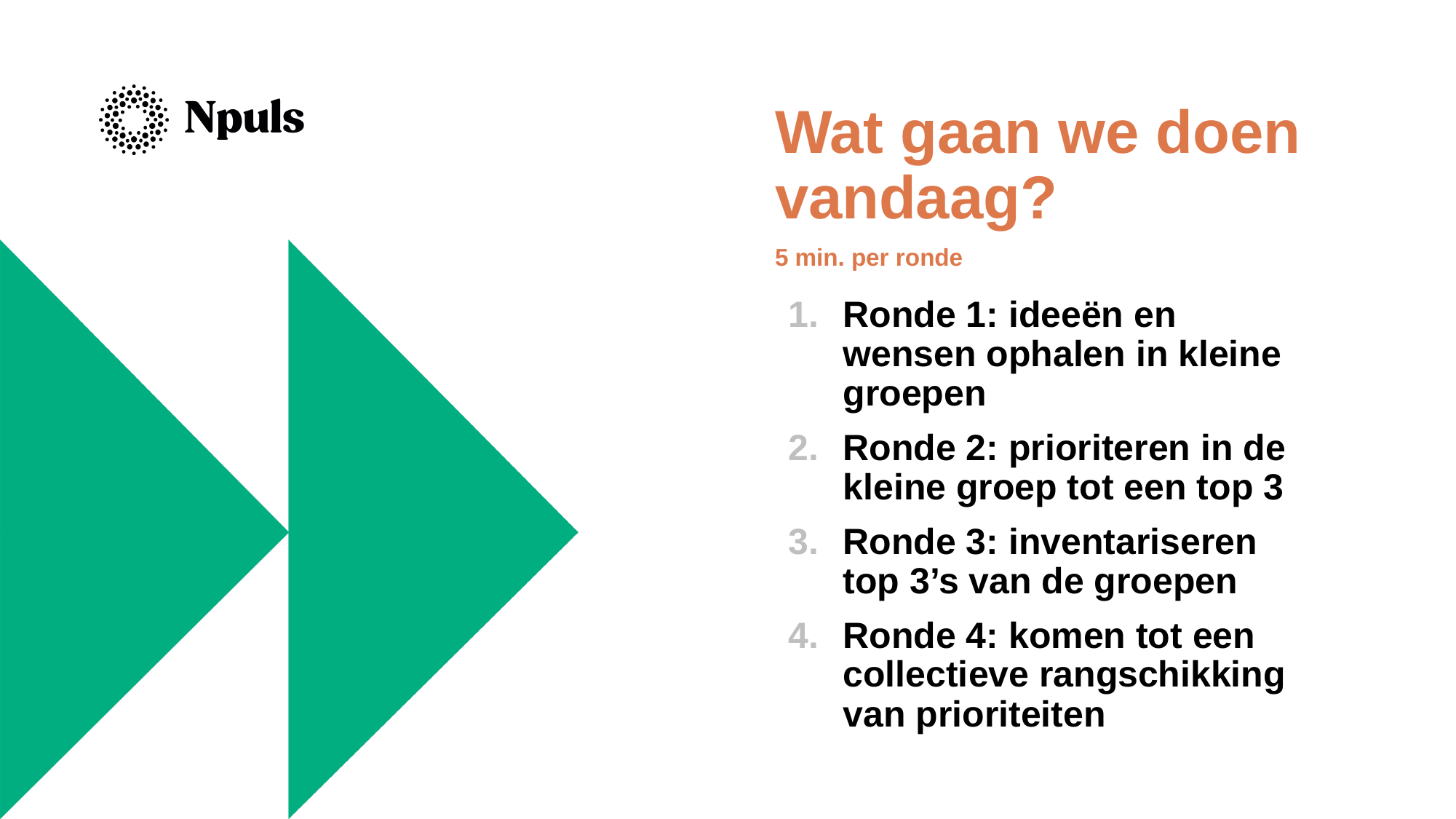

Wat gaan we doen vandaag?
5 min. per ronde
Ronde 1: ideeën en wensen ophalen in kleine groepen
Ronde 2: prioriteren in de kleine groep tot een top 3
Ronde 3: inventariseren top 3’s van de groepen
Ronde 4: komen tot een collectieve rangschikking van prioriteiten